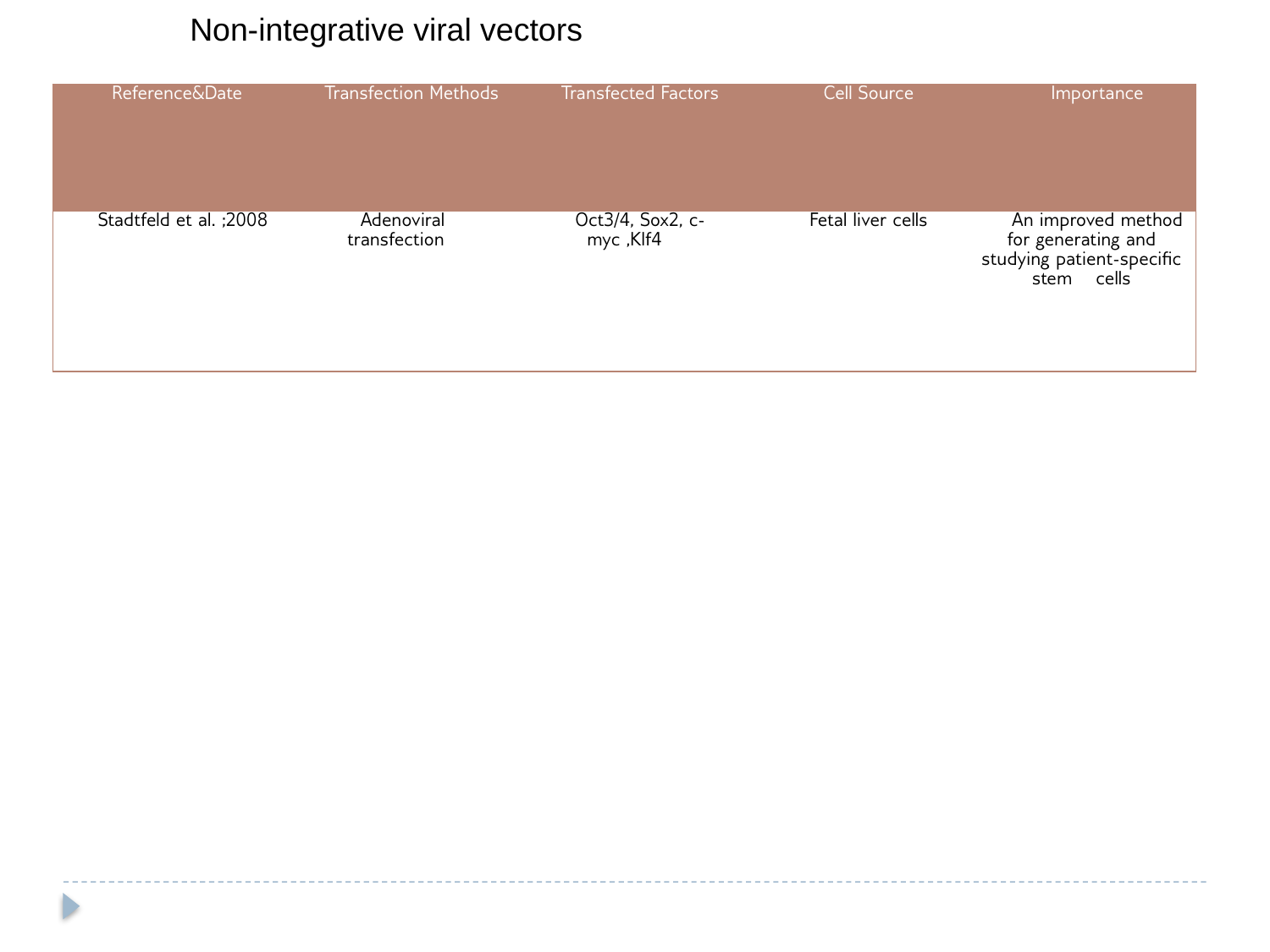

Non-integrative viral vectors
| Reference&Date | Transfection Methods | Transfected Factors | Cell Source | Importance |
| --- | --- | --- | --- | --- |
| Stadtfeld et al. ;2008 | Adenoviral transfection | Oct3/4, Sox2, c-myc ,Klf4 | Fetal liver cells | An improved method for generating and studying patient-specific stem cells |